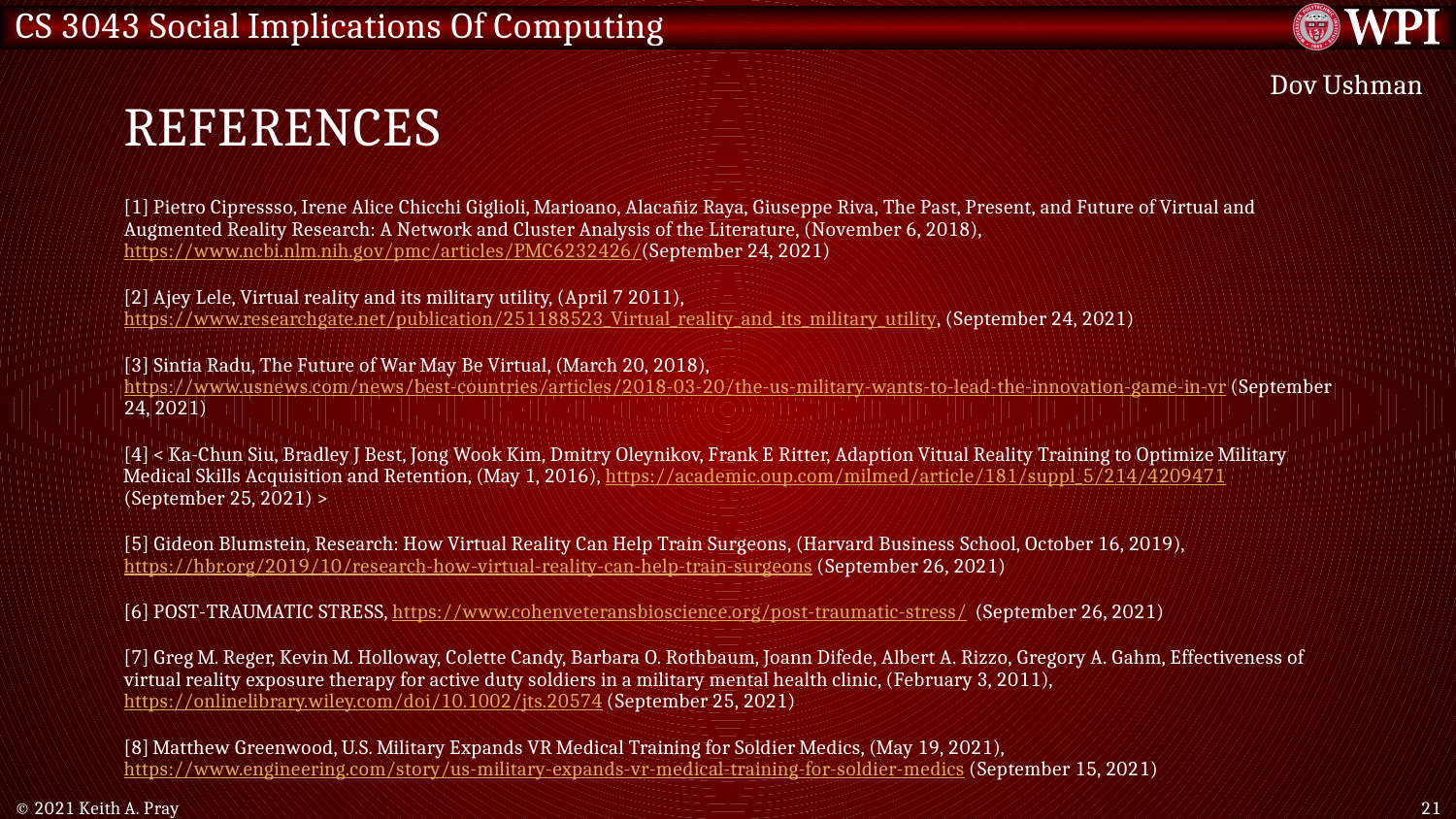

# References
Dov Ushman
[1] Pietro Cipressso, Irene Alice Chicchi Giglioli, Marioano, Alacañiz Raya, Giuseppe Riva, The Past, Present, and Future of Virtual and Augmented Reality Research: A Network and Cluster Analysis of the Literature, (November 6, 2018), https://www.ncbi.nlm.nih.gov/pmc/articles/PMC6232426/(September 24, 2021)
[2] Ajey Lele, Virtual reality and its military utility, (April 7 2011), https://www.researchgate.net/publication/251188523_Virtual_reality_and_its_military_utility, (September 24, 2021)
[3] Sintia Radu, The Future of War May Be Virtual, (March 20, 2018), https://www.usnews.com/news/best-countries/articles/2018-03-20/the-us-military-wants-to-lead-the-innovation-game-in-vr (September 24, 2021)
[4] < Ka-Chun Siu, Bradley J Best, Jong Wook Kim, Dmitry Oleynikov, Frank E Ritter, Adaption Vitual Reality Training to Optimize Military Medical Skills Acquisition and Retention, (May 1, 2016), https://academic.oup.com/milmed/article/181/suppl_5/214/4209471  (September 25, 2021) >
[5] Gideon Blumstein, Research: How Virtual Reality Can Help Train Surgeons, (Harvard Business School, October 16, 2019), https://hbr.org/2019/10/research-how-virtual-reality-can-help-train-surgeons (September 26, 2021)
[6] POST-TRAUMATIC STRESS, https://www.cohenveteransbioscience.org/post-traumatic-stress/  (September 26, 2021)
[7] Greg M. Reger, Kevin M. Holloway, Colette Candy, Barbara O. Rothbaum, Joann Difede, Albert A. Rizzo, Gregory A. Gahm, Effectiveness of virtual reality exposure therapy for active duty soldiers in a military mental health clinic, (February 3, 2011), https://onlinelibrary.wiley.com/doi/10.1002/jts.20574 (September 25, 2021)
[8] Matthew Greenwood, U.S. Military Expands VR Medical Training for Soldier Medics, (May 19, 2021), https://www.engineering.com/story/us-military-expands-vr-medical-training-for-soldier-medics (September 15, 2021)

© 2021 Keith A. Pray
21